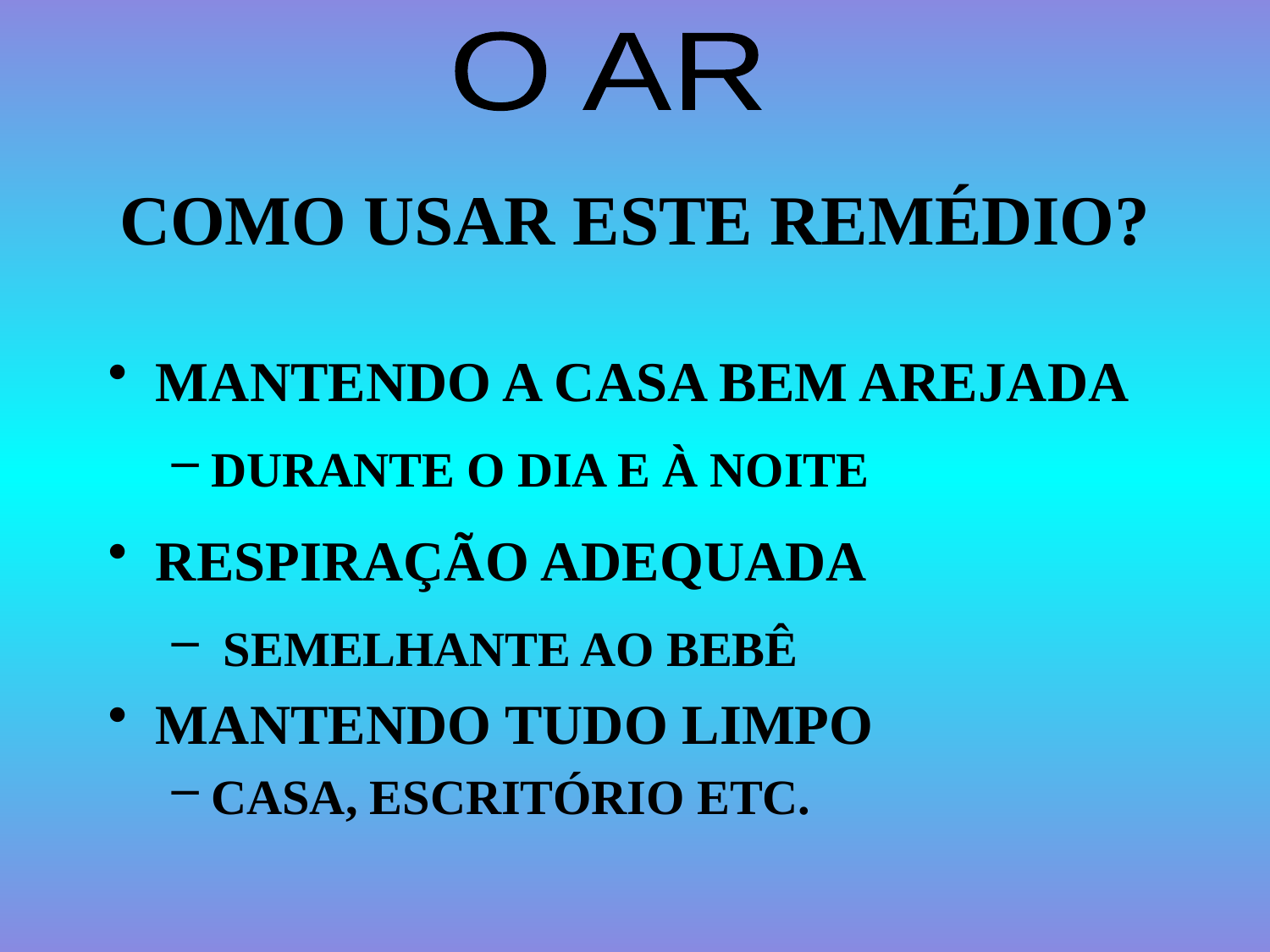

O AR
# COMO USAR ESTE REMÉDIO?
MANTENDO A CASA BEM AREJADA
DURANTE O DIA E À NOITE
RESPIRAÇÃO ADEQUADA
 SEMELHANTE AO BEBÊ
MANTENDO TUDO LIMPO
CASA, ESCRITÓRIO ETC.